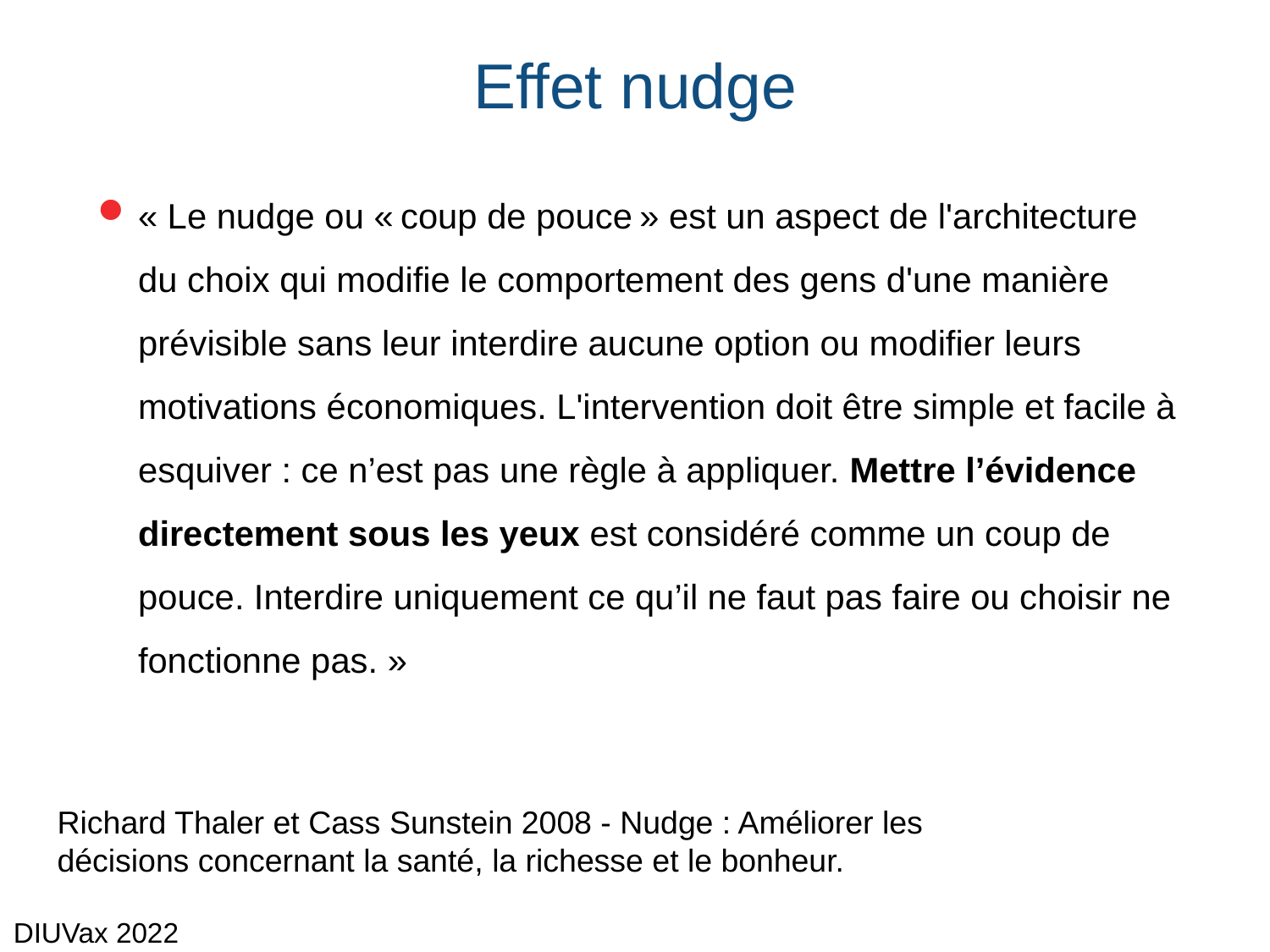

# Effet nudge
« Le nudge ou « coup de pouce » est un aspect de l'architecture du choix qui modifie le comportement des gens d'une manière prévisible sans leur interdire aucune option ou modifier leurs motivations économiques. L'intervention doit être simple et facile à esquiver : ce n’est pas une règle à appliquer. Mettre l’évidence directement sous les yeux est considéré comme un coup de pouce. Interdire uniquement ce qu’il ne faut pas faire ou choisir ne fonctionne pas. »
Richard Thaler et Cass Sunstein 2008 - Nudge : Améliorer les décisions concernant la santé, la richesse et le bonheur.